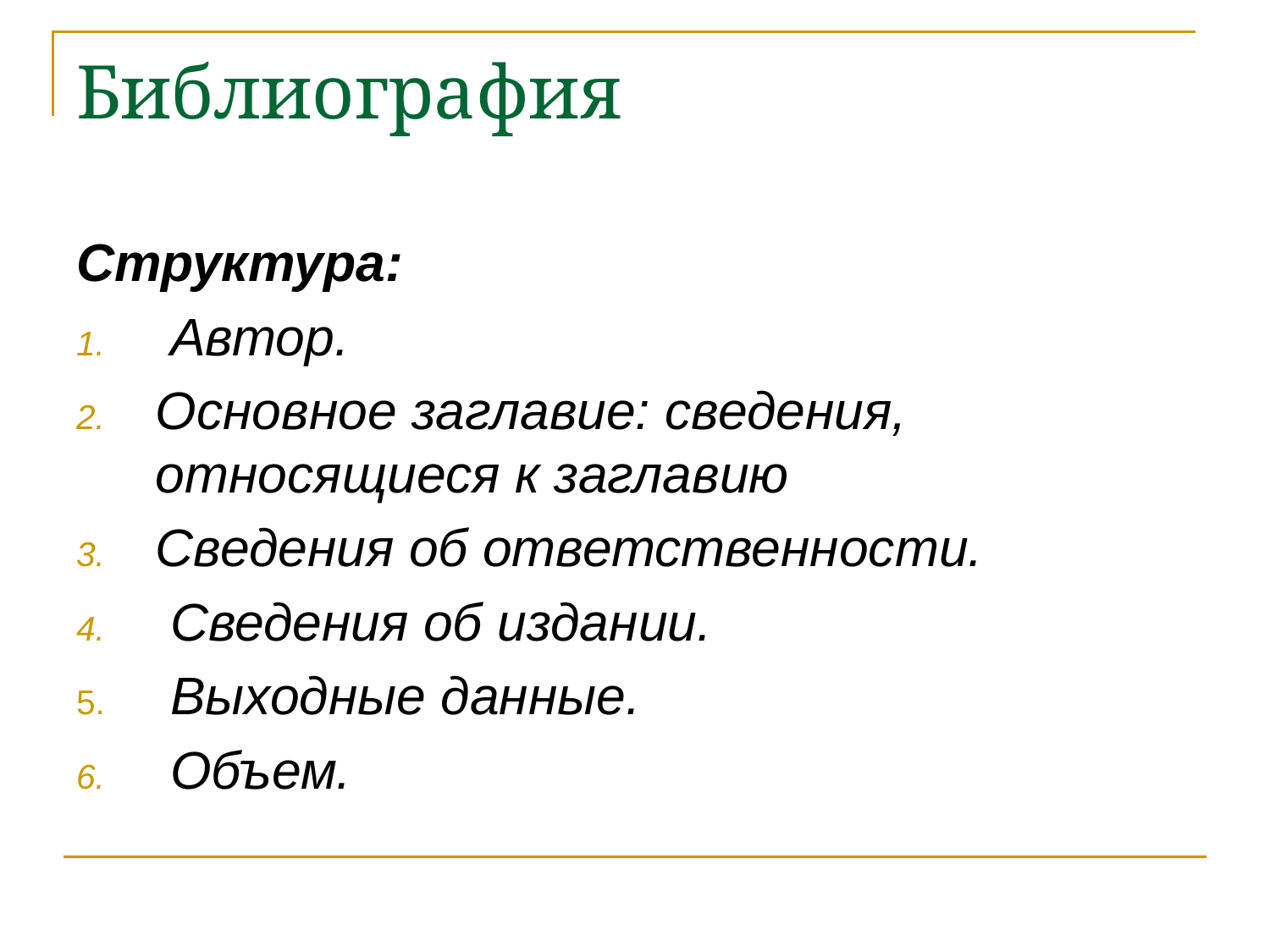

# Библиография
Структура:
 Автор.
Основное заглавие: сведения, относящиеся к заглавию
Сведения об ответственности.
 Сведения об издании.
 Выходные данные.
 Объем.